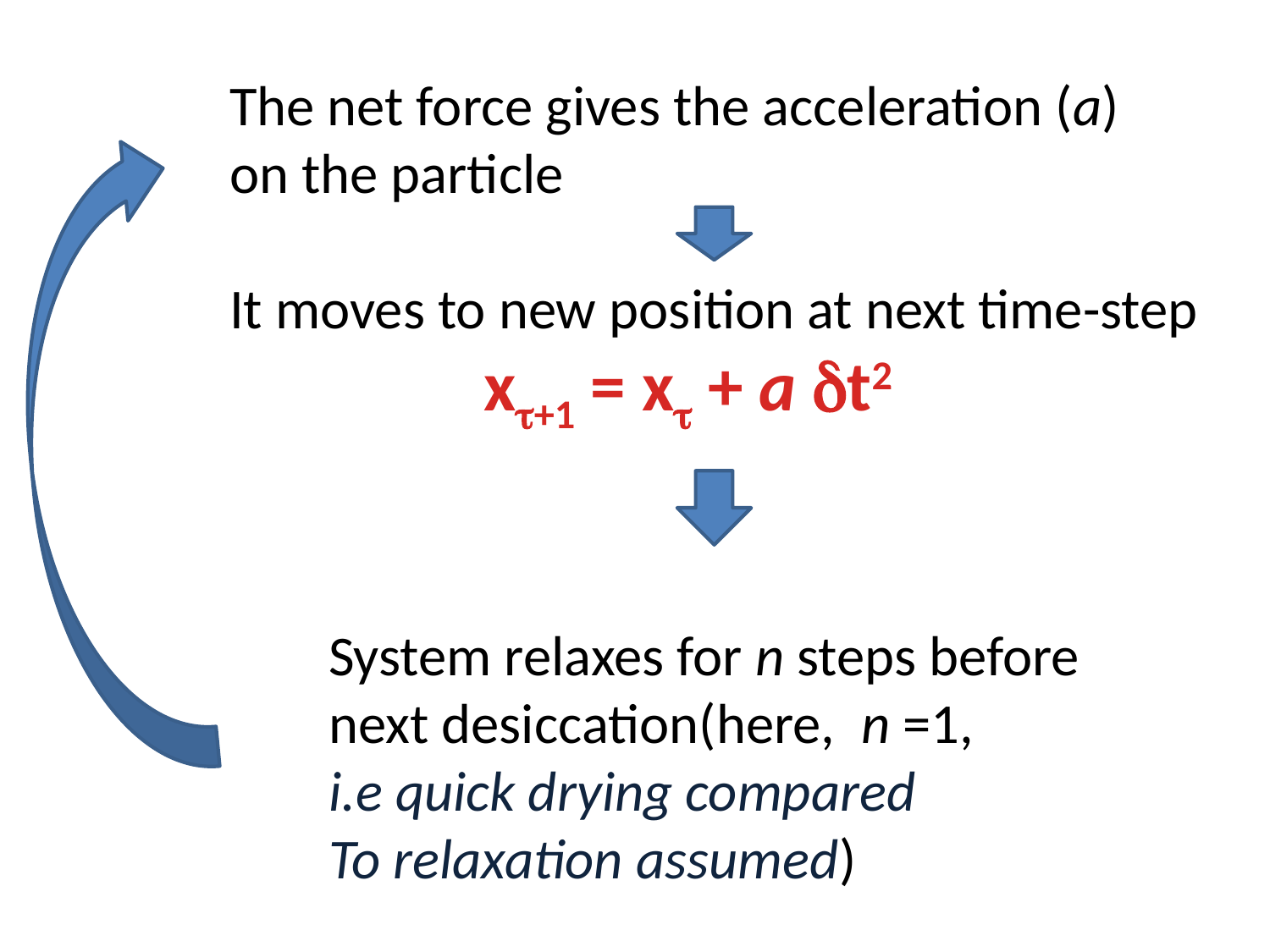

The net force gives the acceleration (a)
on the particle

It moves to new position at next time-step
		xτ+1 = xτ + a δt2

System relaxes for n steps before
next desiccation(here,  n =1,
i.e quick drying compared
To relaxation assumed)